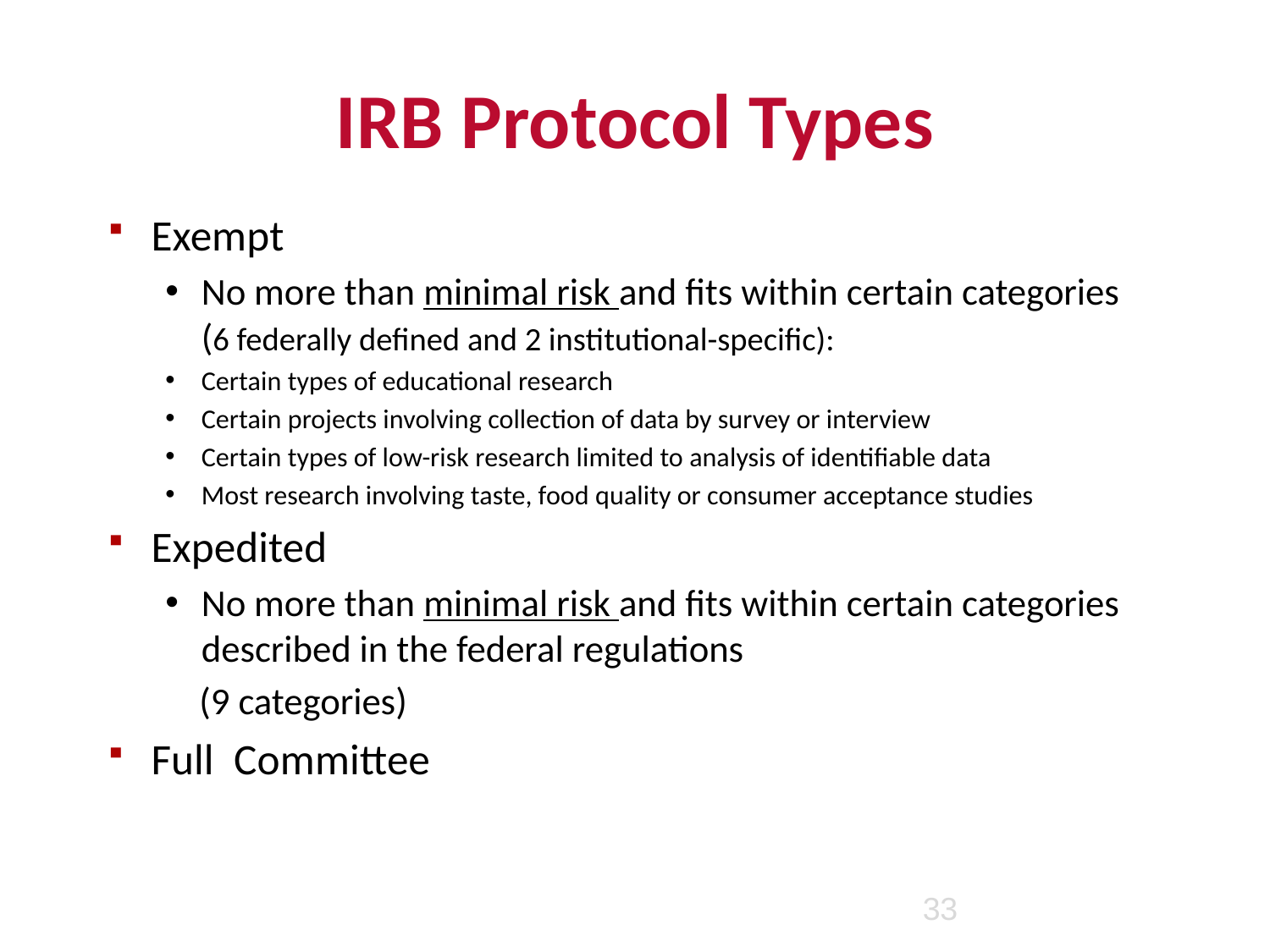

# IRB Protocol Types
Exempt
No more than minimal risk and fits within certain categories
(6 federally defined and 2 institutional-specific):
Certain types of educational research
Certain projects involving collection of data by survey or interview
Certain types of low-risk research limited to analysis of identifiable data
Most research involving taste, food quality or consumer acceptance studies
Expedited
No more than minimal risk and fits within certain categories described in the federal regulations
    (9 categories)
Full  Committee
33